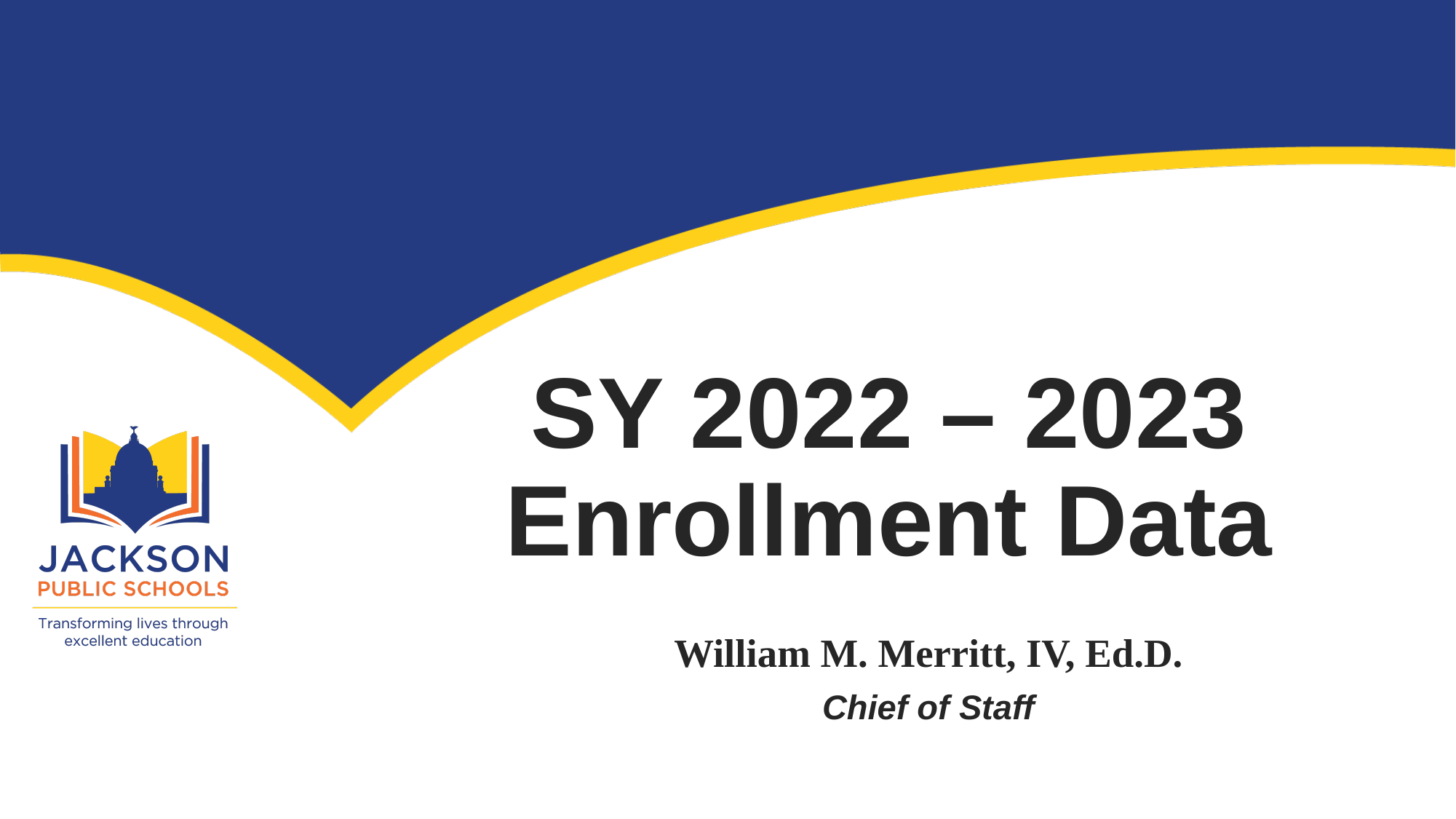

# SY 2022 – 2023 Enrollment Data

William M. Merritt, IV, Ed.D.
Chief of Staff